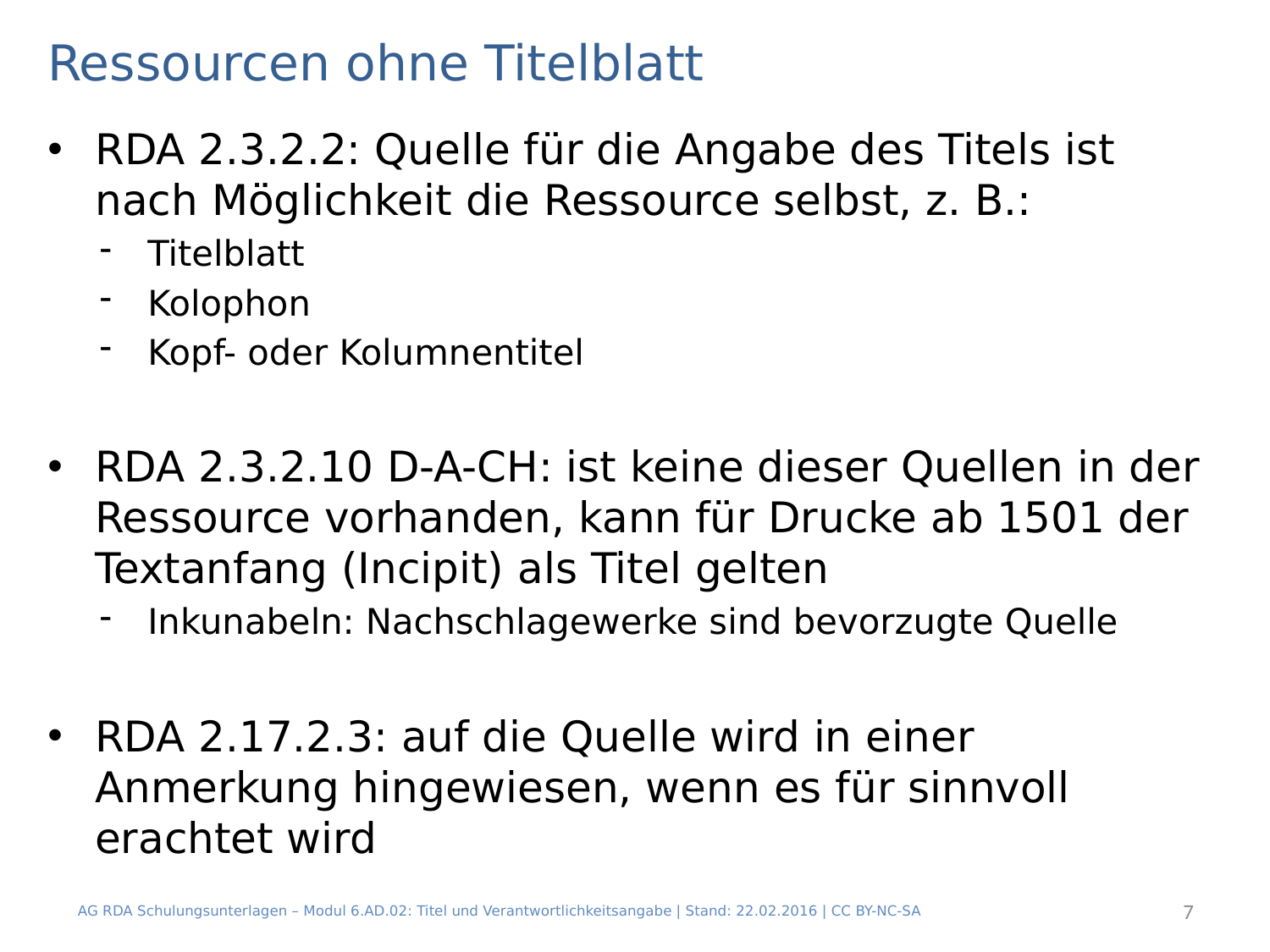

# Ressourcen ohne Titelblatt
RDA 2.3.2.2: Quelle für die Angabe des Titels ist nach Möglichkeit die Ressource selbst, z. B.:
Titelblatt
Kolophon
Kopf- oder Kolumnentitel

RDA 2.3.2.10 D-A-CH: ist keine dieser Quellen in der Ressource vorhanden, kann für Drucke ab 1501 der Textanfang (Incipit) als Titel gelten
Inkunabeln: Nachschlagewerke sind bevorzugte Quelle

RDA 2.17.2.3: auf die Quelle wird in einer Anmerkung hingewiesen, wenn es für sinnvoll erachtet wird

AG RDA Schulungsunterlagen – Modul 6.AD.02: Titel und Verantwortlichkeitsangabe | Stand: 22.02.2016 | CC BY-NC-SA
7